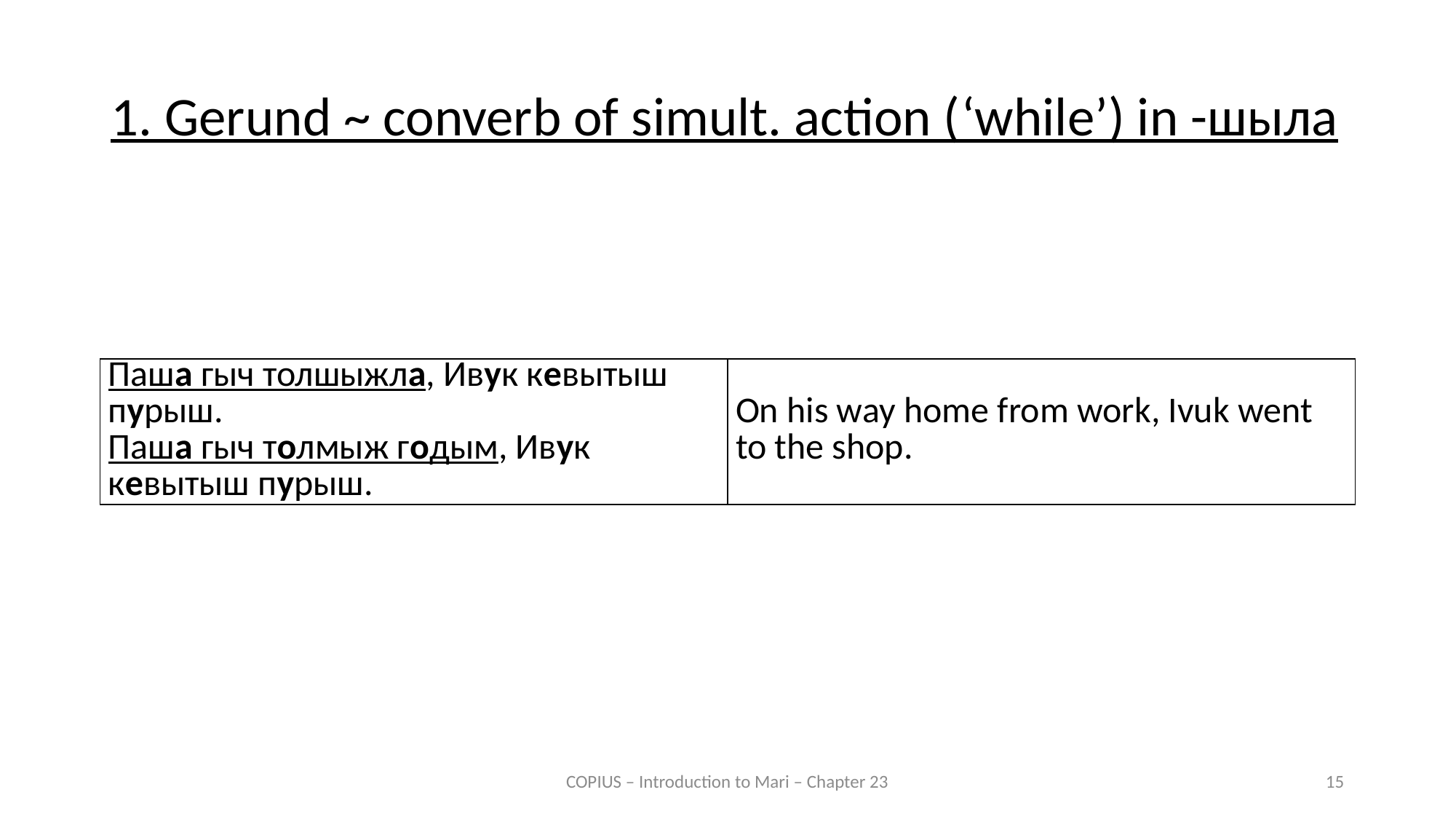

1. Gerund ~ converb of simult. action (‘while’) in -шыла
| Паша гыч толшыжла, Ивук кевытыш пурыш. Паша гыч толмыж годым, Ивук кевытыш пурыш. | On his way home from work, Ivuk went to the shop. |
| --- | --- |
COPIUS – Introduction to Mari – Chapter 23
15